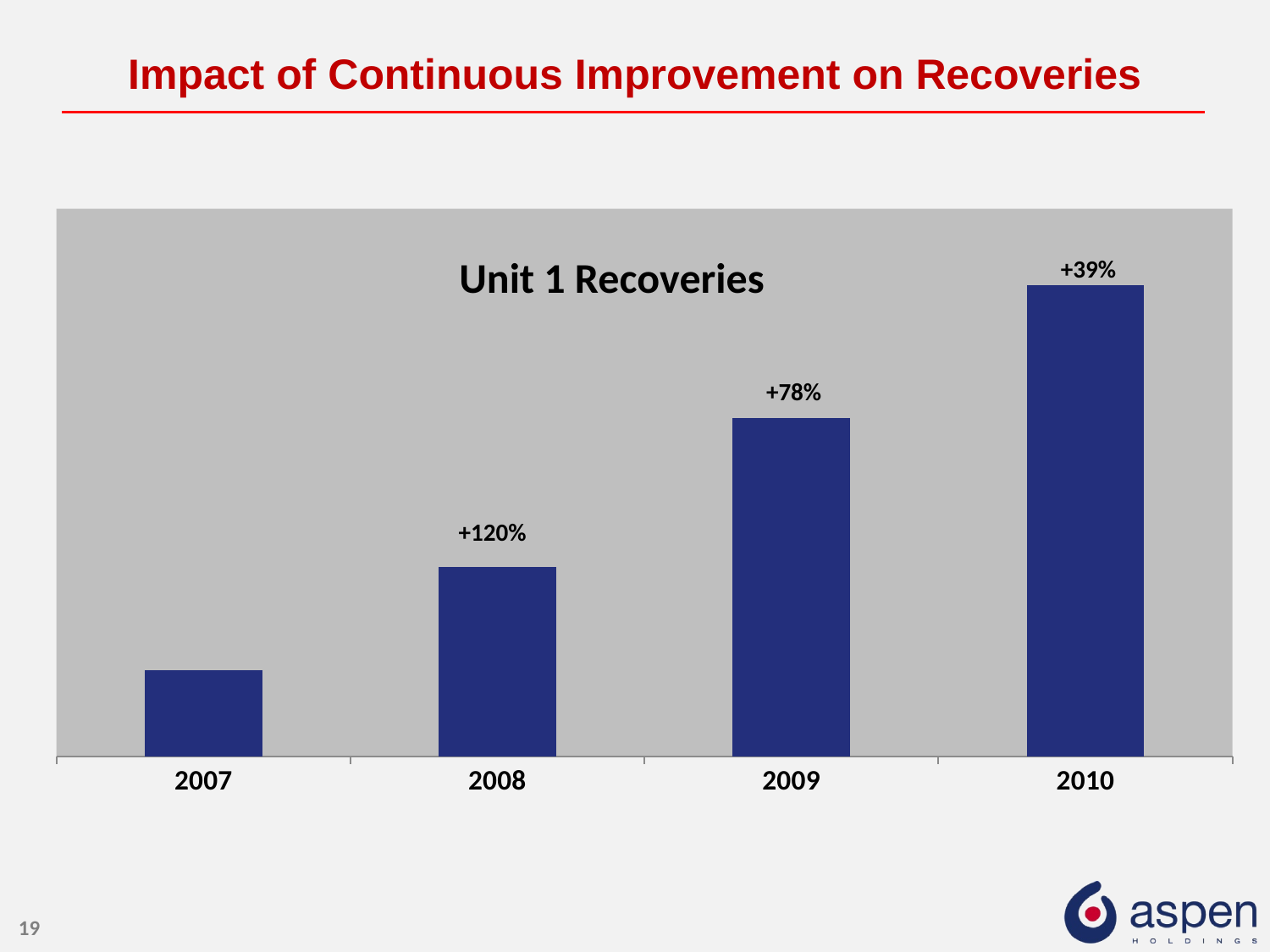

# Impact of Continuous Improvement on Recoveries

### Chart

| Category | Series 1 |
|---|---|
| 2007.0 | 25.2 |
| 2008.0 | 55.4 |
| 2009.0 | 98.9 |
| 2010.0 | 137.6 |
+39%
+78%
+120%
Unit 1 Recoveries